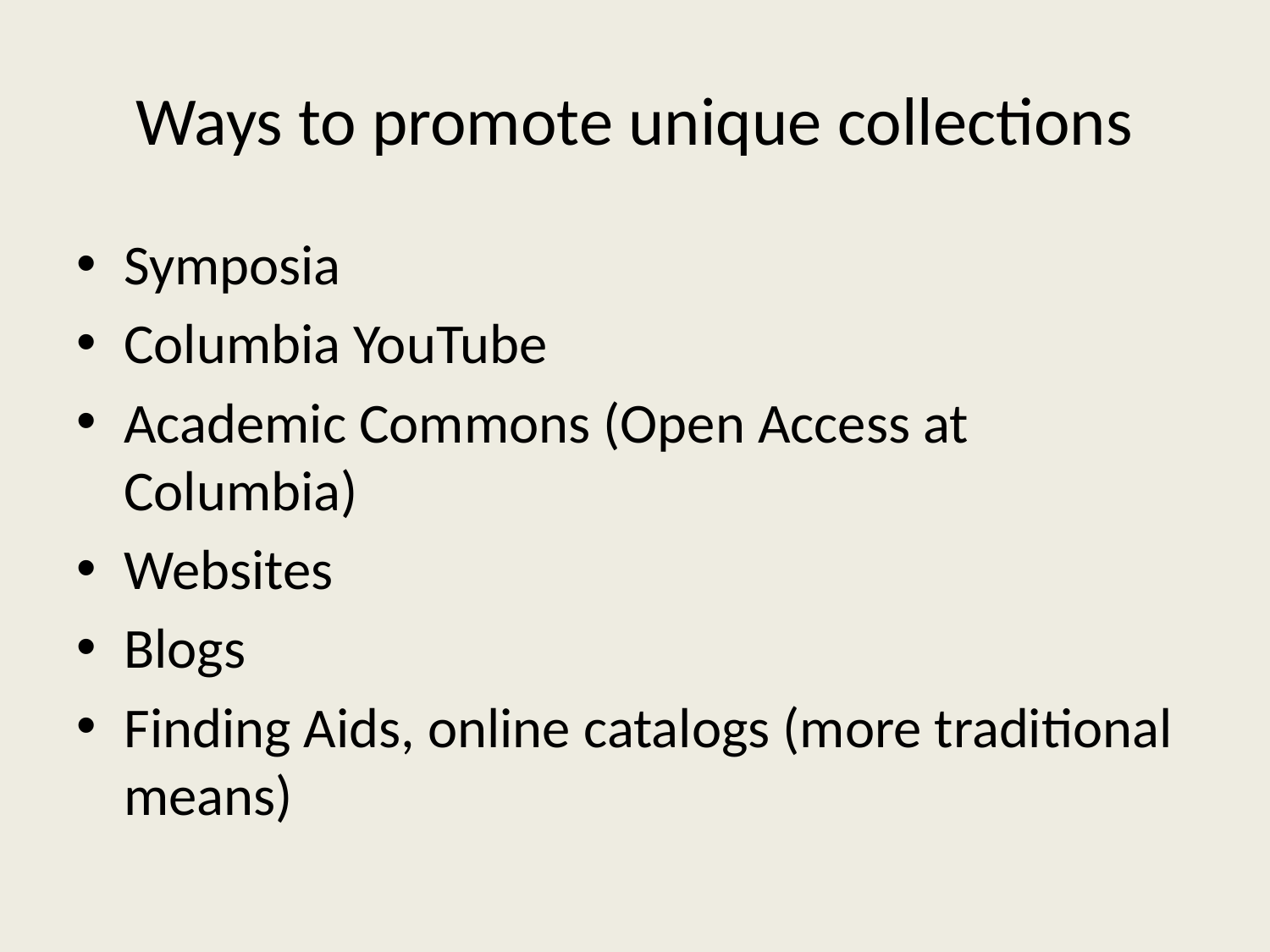

# Ways to promote unique collections
Symposia
Columbia YouTube
Academic Commons (Open Access at Columbia)
Websites
Blogs
Finding Aids, online catalogs (more traditional means)